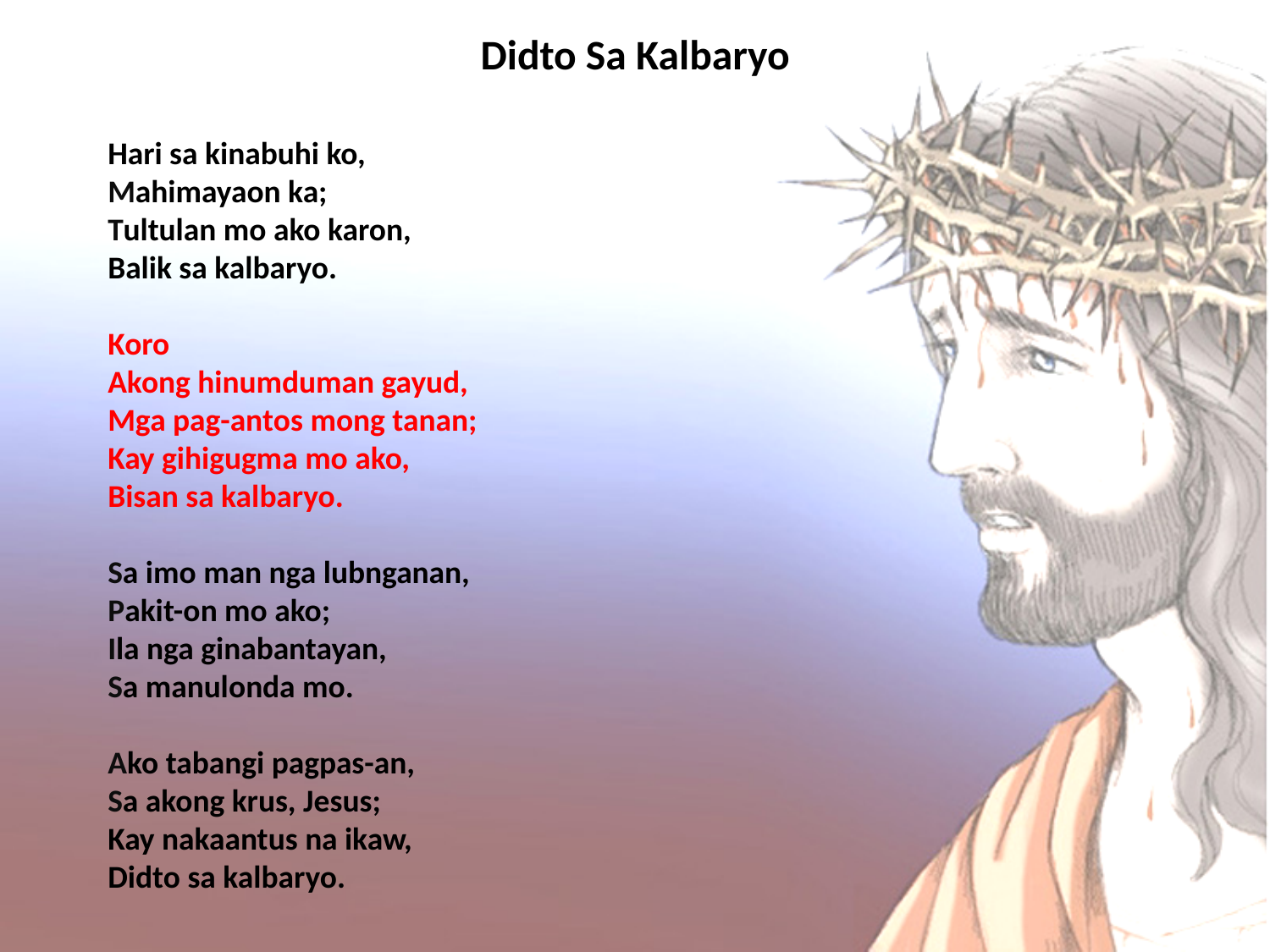

# Didto Sa Kalbaryo
Hari sa kinabuhi ko,
Mahimayaon ka;
Tultulan mo ako karon,
Balik sa kalbaryo.

Koro
Akong hinumduman gayud,
Mga pag-antos mong tanan;
Kay gihigugma mo ako,
Bisan sa kalbaryo.

Sa imo man nga lubnganan,
Pakit-on mo ako;
Ila nga ginabantayan,
Sa manulonda mo.

Ako tabangi pagpas-an,
Sa akong krus, Jesus;
Kay nakaantus na ikaw,
Didto sa kalbaryo.